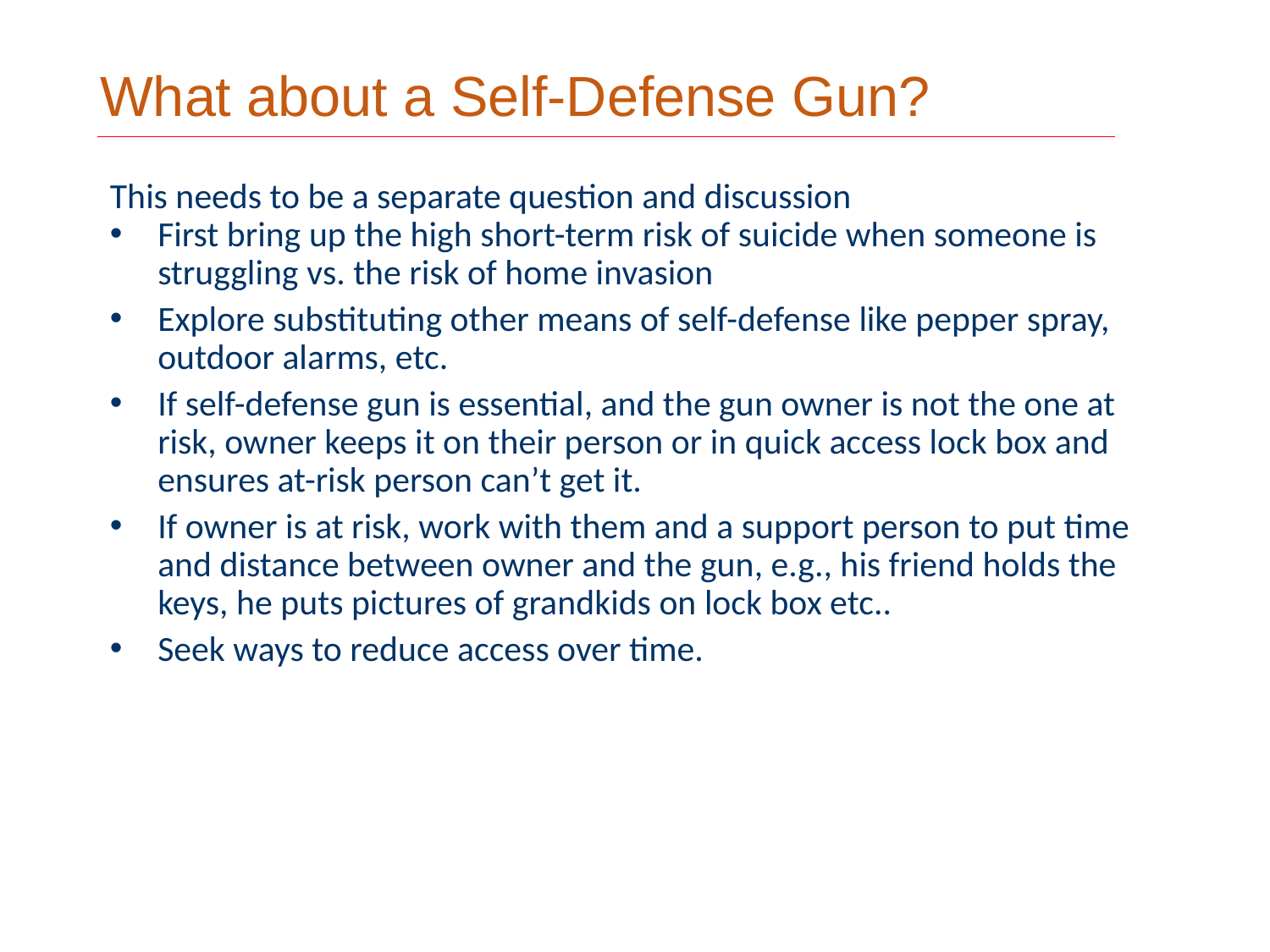

# What about a Self-Defense Gun?
This needs to be a separate question and discussion
First bring up the high short-term risk of suicide when someone is struggling vs. the risk of home invasion
Explore substituting other means of self-defense like pepper spray, outdoor alarms, etc.
If self-defense gun is essential, and the gun owner is not the one at risk, owner keeps it on their person or in quick access lock box and ensures at-risk person can’t get it.
If owner is at risk, work with them and a support person to put time and distance between owner and the gun, e.g., his friend holds the keys, he puts pictures of grandkids on lock box etc..
Seek ways to reduce access over time.